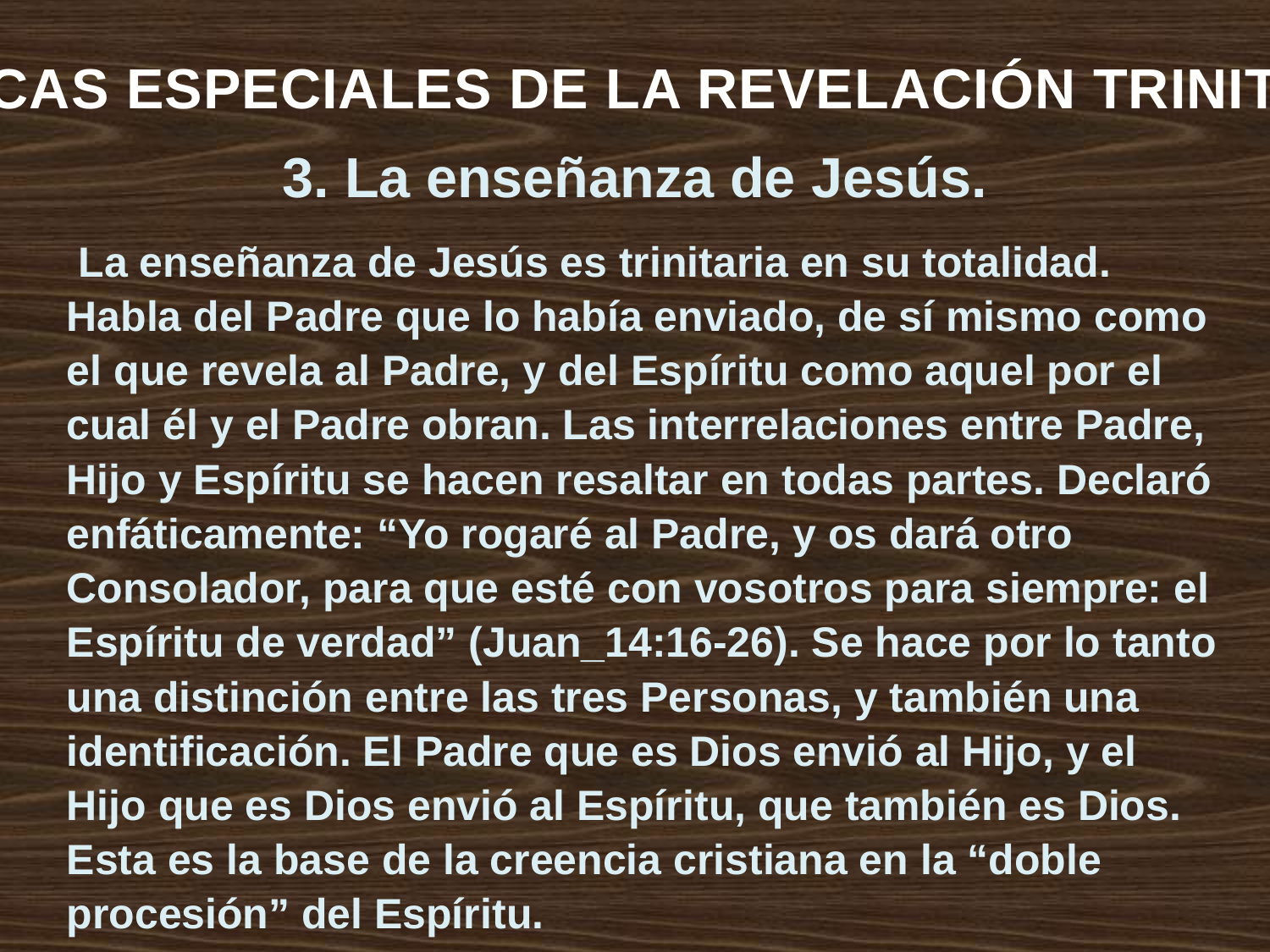

ÉPOCAS ESPECIALES DE LA REVELACIÓN TRINITARIA
3. La enseñanza de Jesús.
 La enseñanza de Jesús es trinitaria en su totalidad. Habla del Padre que lo había enviado, de sí mismo como el que revela al Padre, y del Espíritu como aquel por el cual él y el Padre obran. Las interrelaciones entre Padre, Hijo y Espíritu se hacen resaltar en todas partes. Declaró enfáticamente: “Yo rogaré al Padre, y os dará otro Consolador, para que esté con vosotros para siempre: el Espíritu de verdad” (Juan_14:16-26). Se hace por lo tanto una distinción entre las tres Personas, y también una identificación. El Padre que es Dios envió al Hijo, y el Hijo que es Dios envió al Espíritu, que también es Dios. Esta es la base de la creencia cristiana en la “doble procesión” del Espíritu.